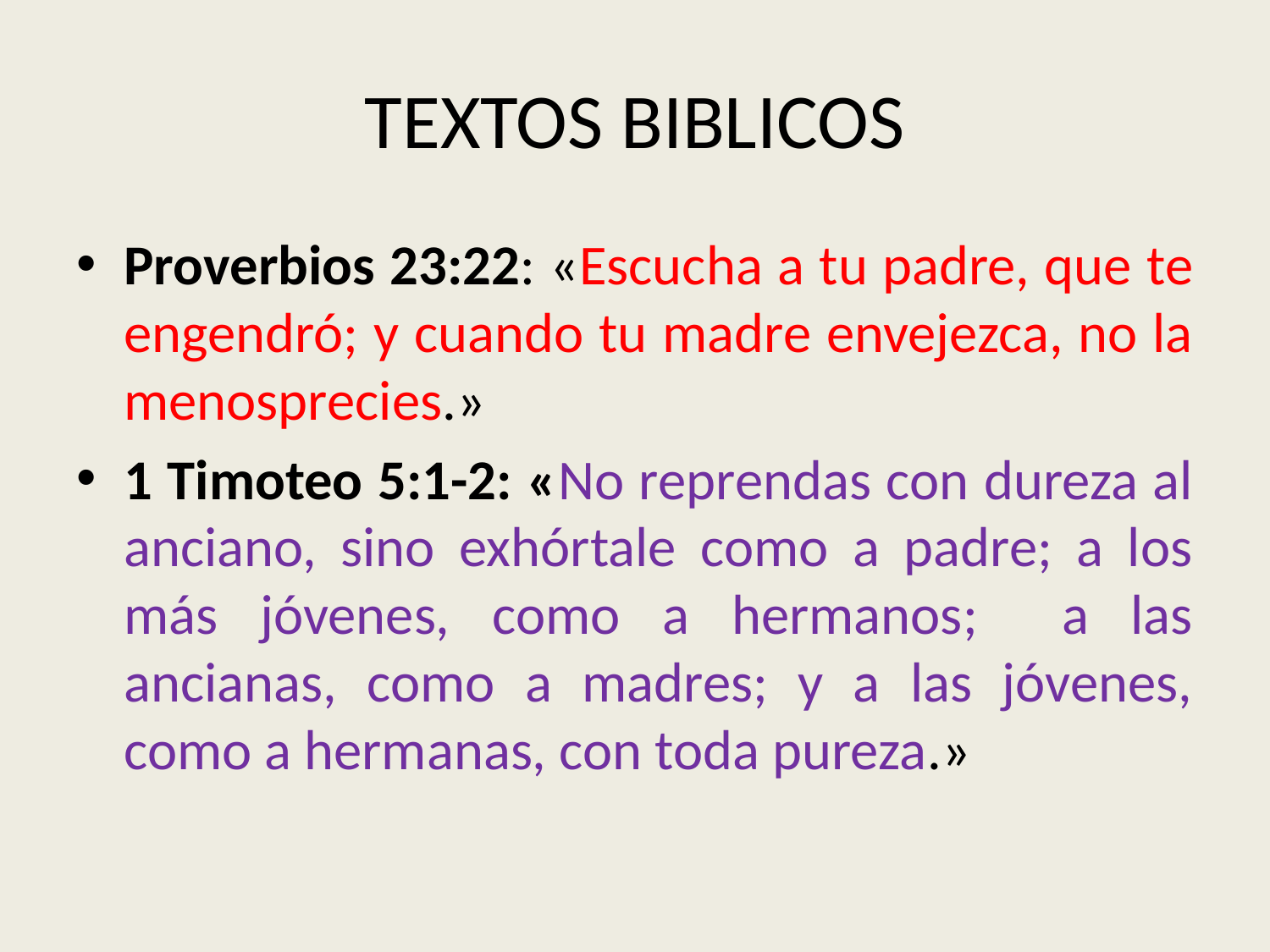

# TEXTOS BIBLICOS
Proverbios 23:22: «Escucha a tu padre, que te engendró; y cuando tu madre envejezca, no la menosprecies.»
1 Timoteo 5:1-2: «No reprendas con dureza al anciano, sino exhórtale como a padre; a los más jóvenes, como a hermanos;  a las ancianas, como a madres; y a las jóvenes, como a hermanas, con toda pureza.»